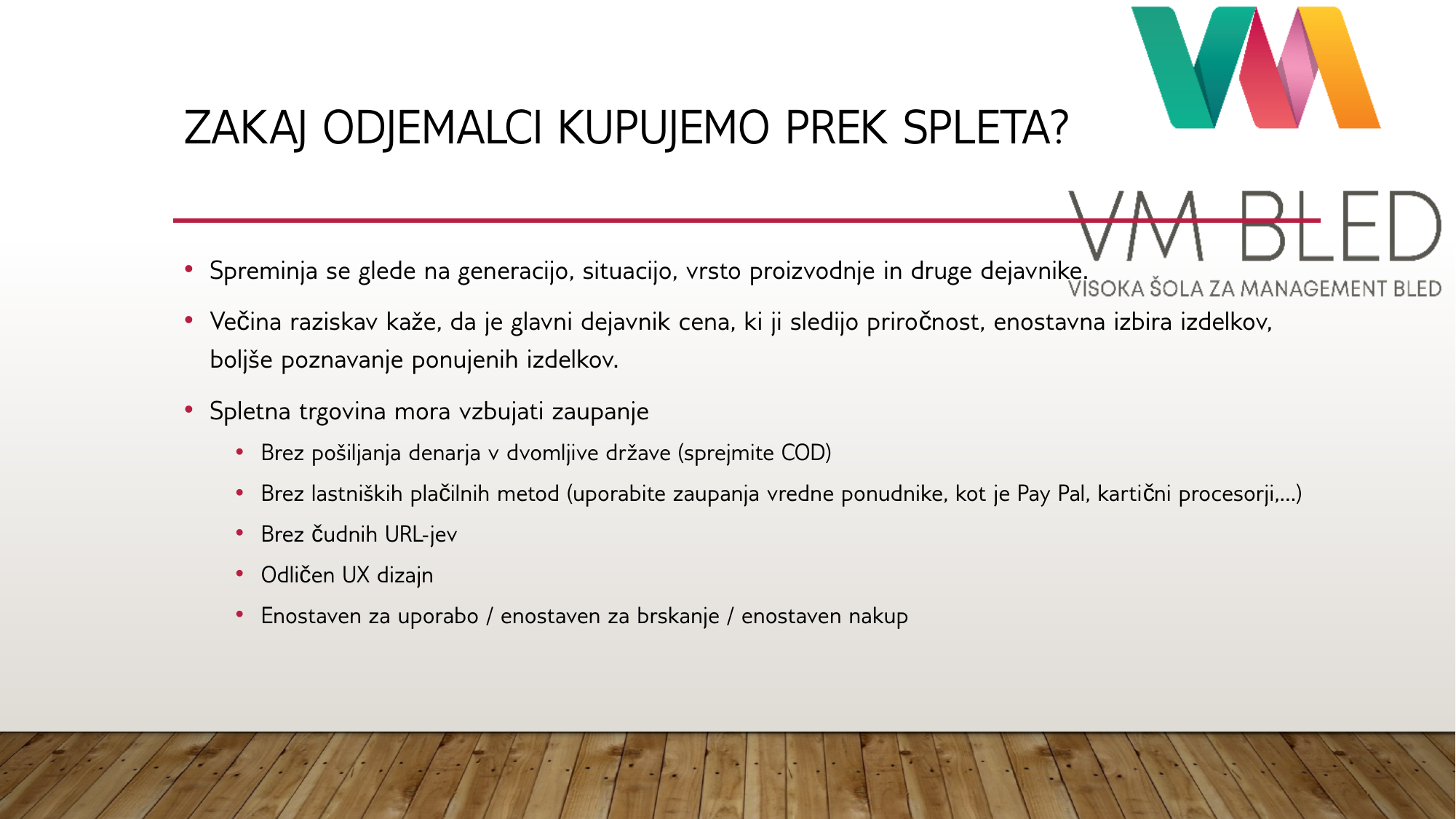

# Zakaj odjemalci kupujemo prek spleta?
Spreminja se glede na generacijo, situacijo, vrsto proizvodnje in druge dejavnike.
Večina raziskav kaže, da je glavni dejavnik cena, ki ji sledijo priročnost, enostavna izbira izdelkov, boljše poznavanje ponujenih izdelkov.
Spletna trgovina mora vzbujati zaupanje
Brez pošiljanja denarja v dvomljive države (sprejmite COD)
Brez lastniških plačilnih metod (uporabite zaupanja vredne ponudnike, kot je Pay Pal, kartični procesorji,…)
Brez čudnih URL-jev
Odličen UX dizajn
Enostaven za uporabo / enostaven za brskanje / enostaven nakup